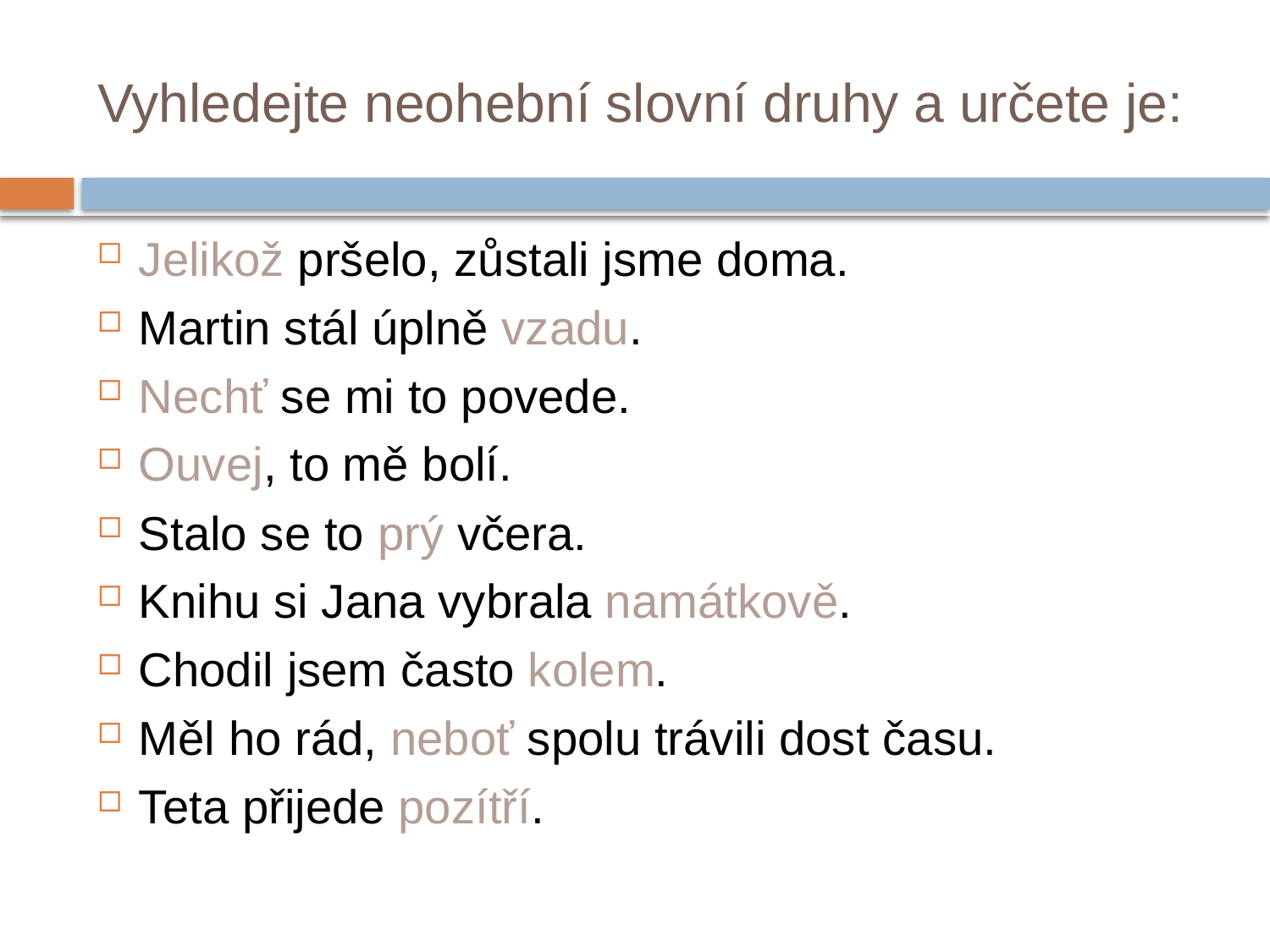

# Vyhledejte neohební slovní druhy a určete je:
Jelikož pršelo, zůstali jsme doma.
Martin stál úplně vzadu.
Nechť se mi to povede.
Ouvej, to mě bolí.
Stalo se to prý včera.
Knihu si Jana vybrala namátkově.
Chodil jsem často kolem.
Měl ho rád, neboť spolu trávili dost času.
Teta přijede pozítří.